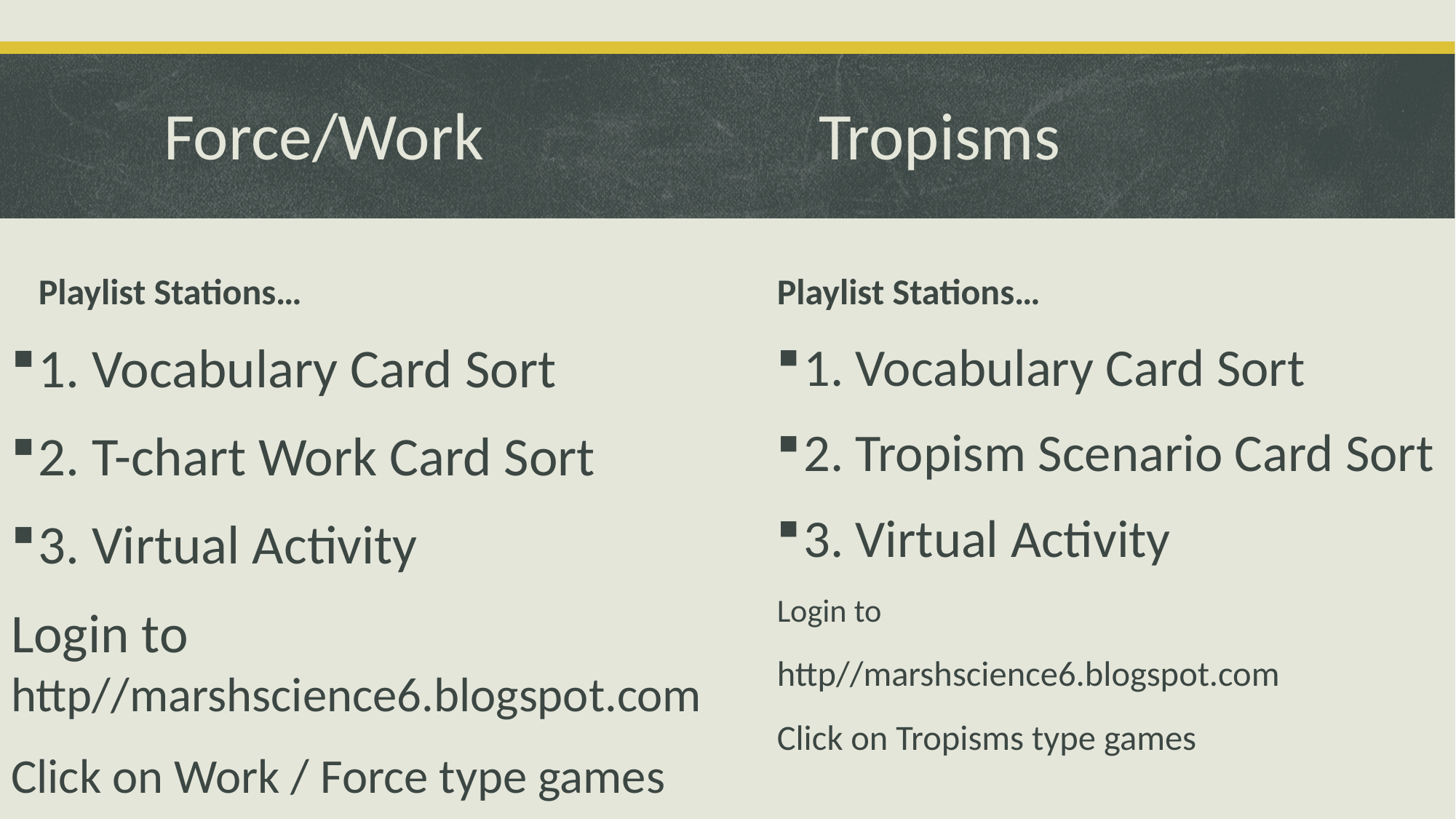

# Force/Work				Tropisms
Playlist Stations…
Playlist Stations…
1. Vocabulary Card Sort
2. T-chart Work Card Sort
3. Virtual Activity
Login to http//marshscience6.blogspot.com
Click on Work / Force type games
1. Vocabulary Card Sort
2. Tropism Scenario Card Sort
3. Virtual Activity
Login to
http//marshscience6.blogspot.com
Click on Tropisms type games